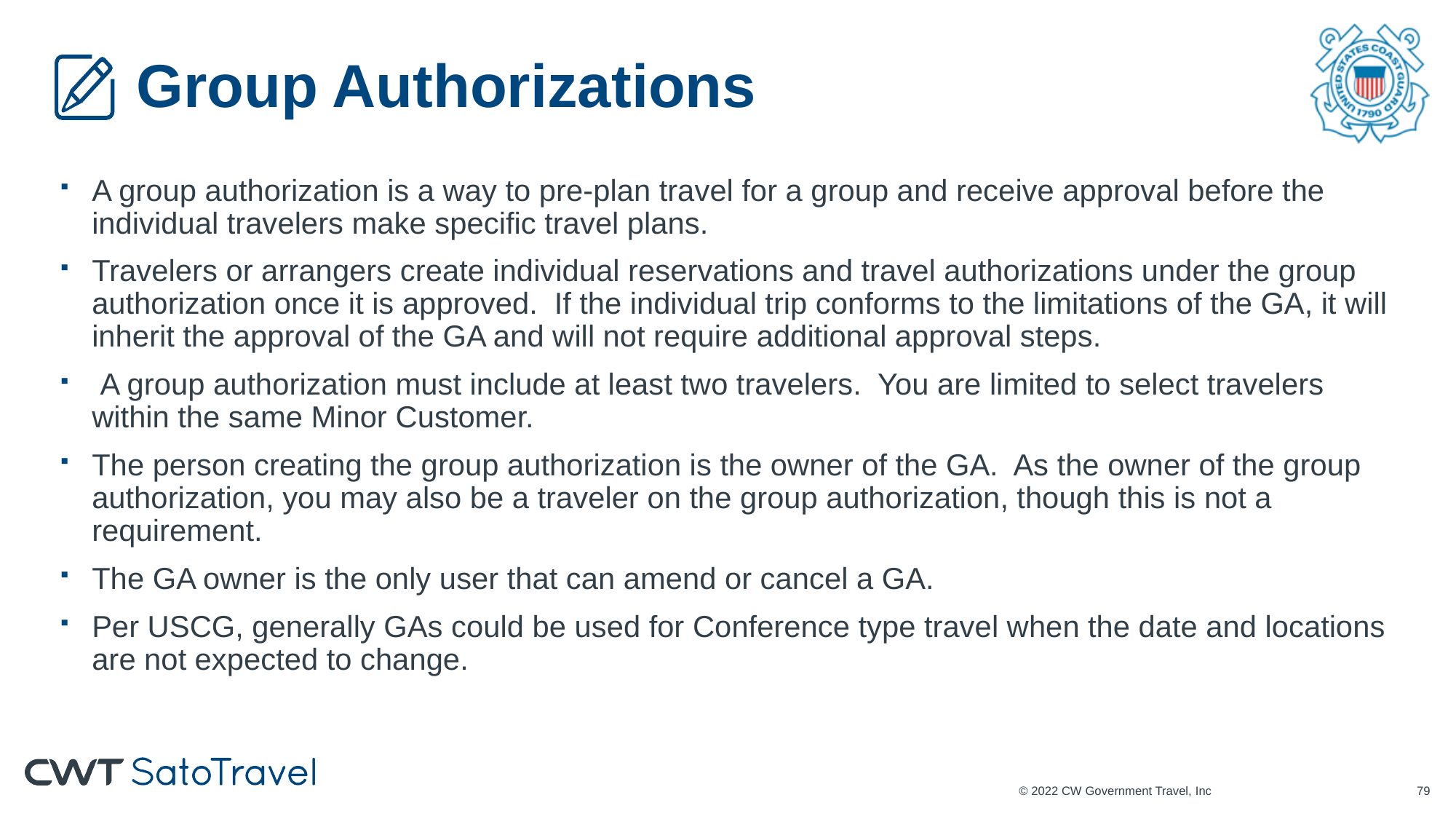

# Group Authorizations
A group authorization is a way to pre-plan travel for a group and receive approval before the individual travelers make specific travel plans.
Travelers or arrangers create individual reservations and travel authorizations under the group authorization once it is approved.  If the individual trip conforms to the limitations of the GA, it will inherit the approval of the GA and will not require additional approval steps.
 A group authorization must include at least two travelers.  You are limited to select travelers within the same Minor Customer.
The person creating the group authorization is the owner of the GA.  As the owner of the group authorization, you may also be a traveler on the group authorization, though this is not a requirement.
The GA owner is the only user that can amend or cancel a GA.
Per USCG, generally GAs could be used for Conference type travel when the date and locations are not expected to change.

© 2022 CW Government Travel, Inc
79